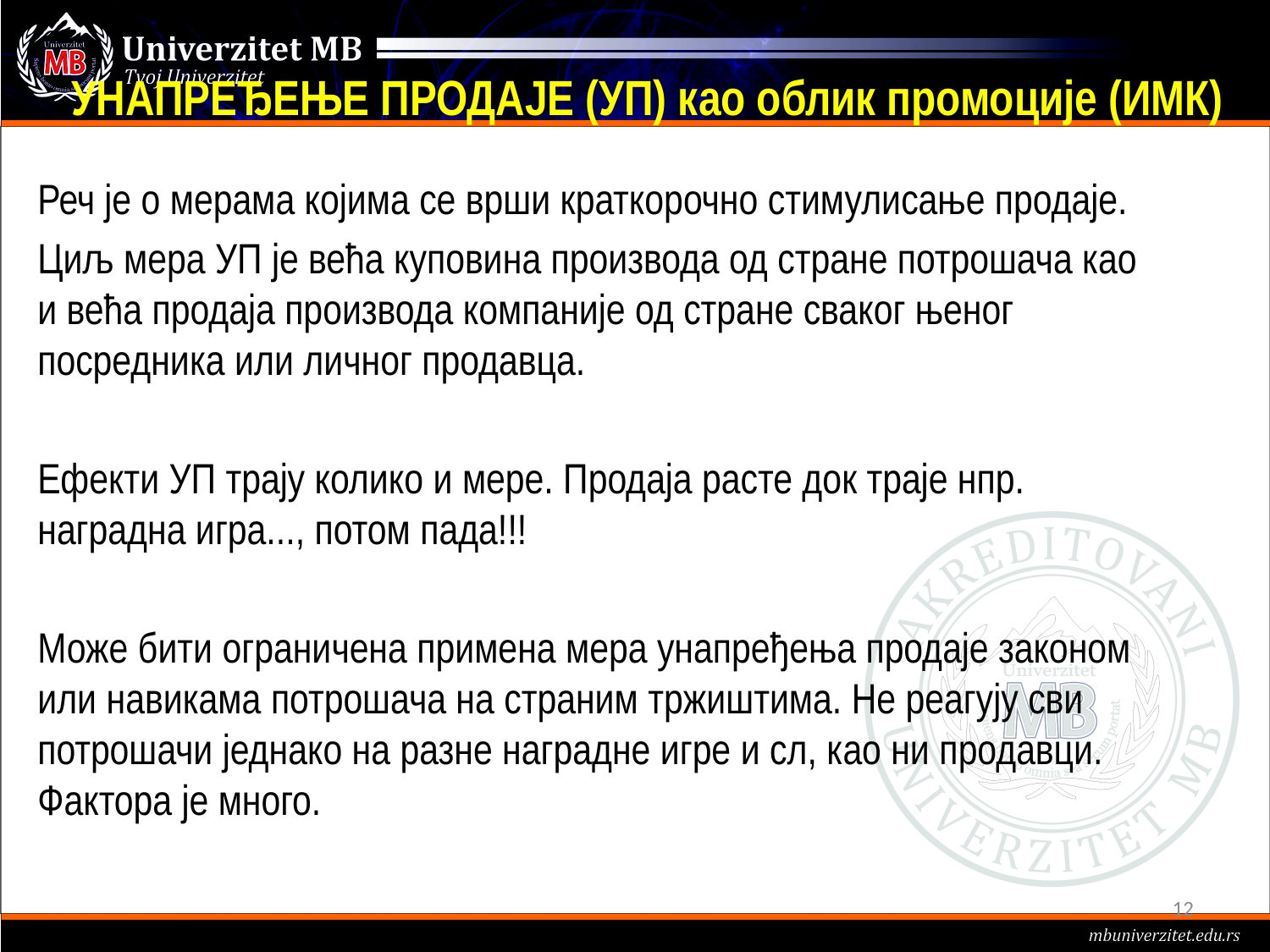

# УНАПРЕЂЕЊЕ ПРОДАЈЕ (УП) као облик промоције (ИМК)
Реч је о мерама којима се врши краткорочно стимулисање продаје.
Циљ мера УП је већа куповина производа од стране потрошача као и већа продаја производа компаније од стране сваког њеног посредника или личног продавца.

Ефекти УП трају колико и мере. Продаја расте док траје нпр. наградна игра..., потом пада!!!

Може бити ограничена примена мера унапређења продаје законом или навикама потрошача на страним тржиштима. Не реагују сви потрошачи једнако на разне наградне игре и сл, као ни продавци. Фактора је много.
12